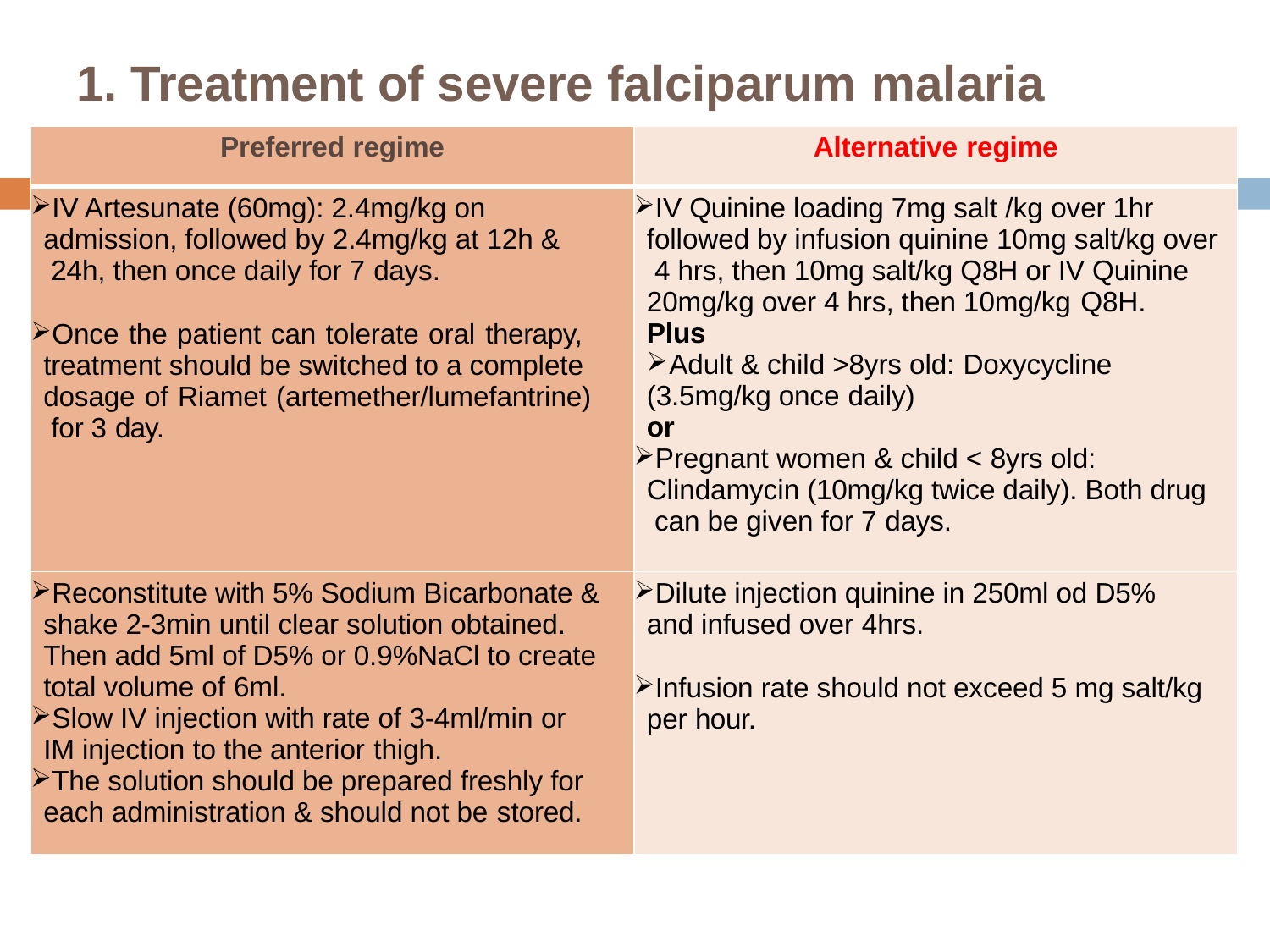

# 1. Treatment of severe falciparum malaria
| Preferred regime | Alternative regime |
| --- | --- |
| IV Artesunate (60mg): 2.4mg/kg on admission, followed by 2.4mg/kg at 12h & 24h, then once daily for 7 days. Once the patient can tolerate oral therapy, treatment should be switched to a complete dosage of Riamet (artemether/lumefantrine) for 3 day. | IV Quinine loading 7mg salt /kg over 1hr followed by infusion quinine 10mg salt/kg over 4 hrs, then 10mg salt/kg Q8H or IV Quinine 20mg/kg over 4 hrs, then 10mg/kg Q8H. Plus Adult & child >8yrs old: Doxycycline (3.5mg/kg once daily) or Pregnant women & child < 8yrs old: Clindamycin (10mg/kg twice daily). Both drug can be given for 7 days. |
| Reconstitute with 5% Sodium Bicarbonate & shake 2-3min until clear solution obtained. Then add 5ml of D5% or 0.9%NaCl to create total volume of 6ml. Slow IV injection with rate of 3-4ml/min or IM injection to the anterior thigh. The solution should be prepared freshly for each administration & should not be stored. | Dilute injection quinine in 250ml od D5% and infused over 4hrs. Infusion rate should not exceed 5 mg salt/kg per hour. |